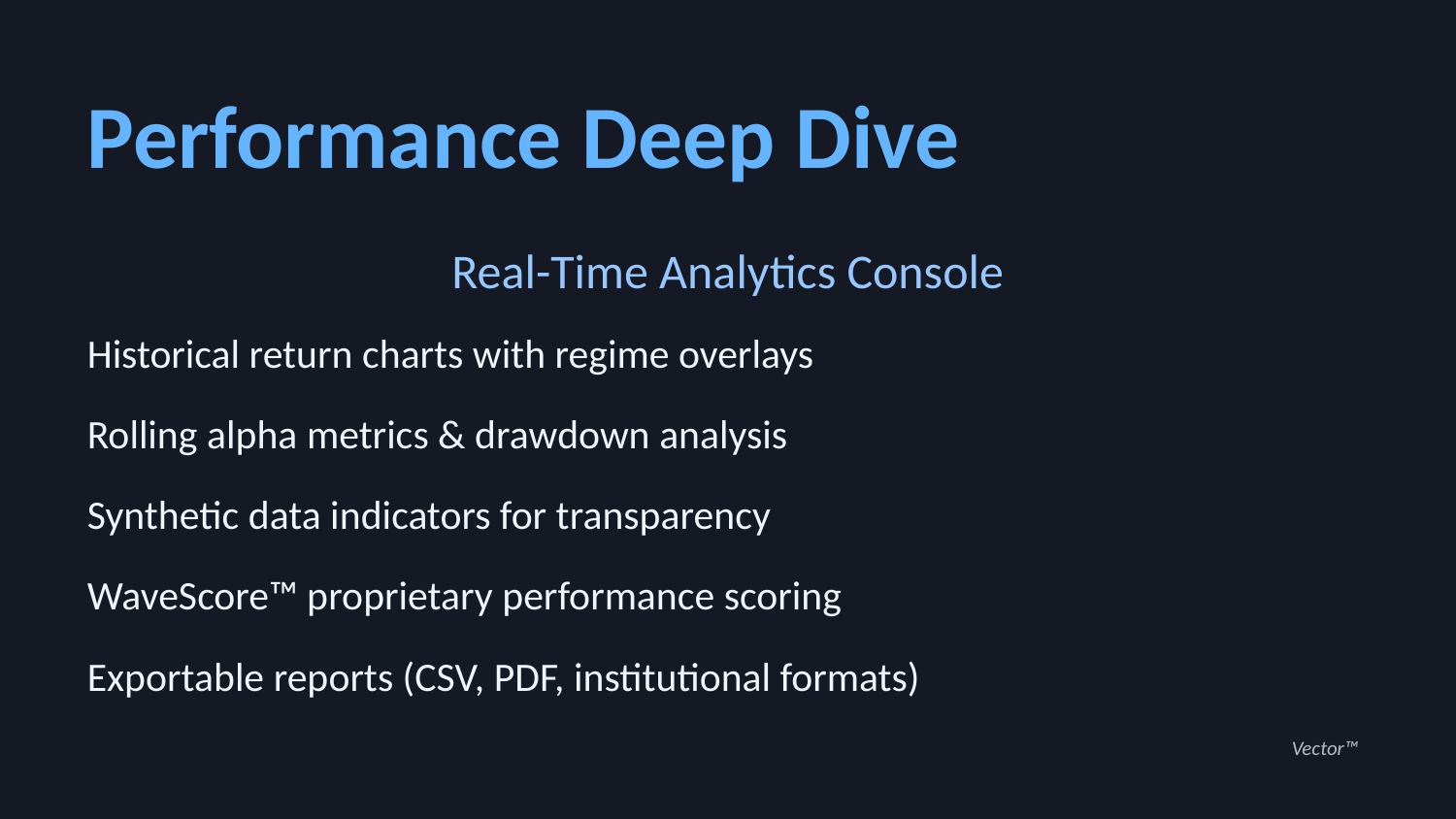

Performance Deep Dive
Real-Time Analytics Console
Historical return charts with regime overlays
Rolling alpha metrics & drawdown analysis
Synthetic data indicators for transparency
WaveScore™ proprietary performance scoring
Exportable reports (CSV, PDF, institutional formats)
Vector™